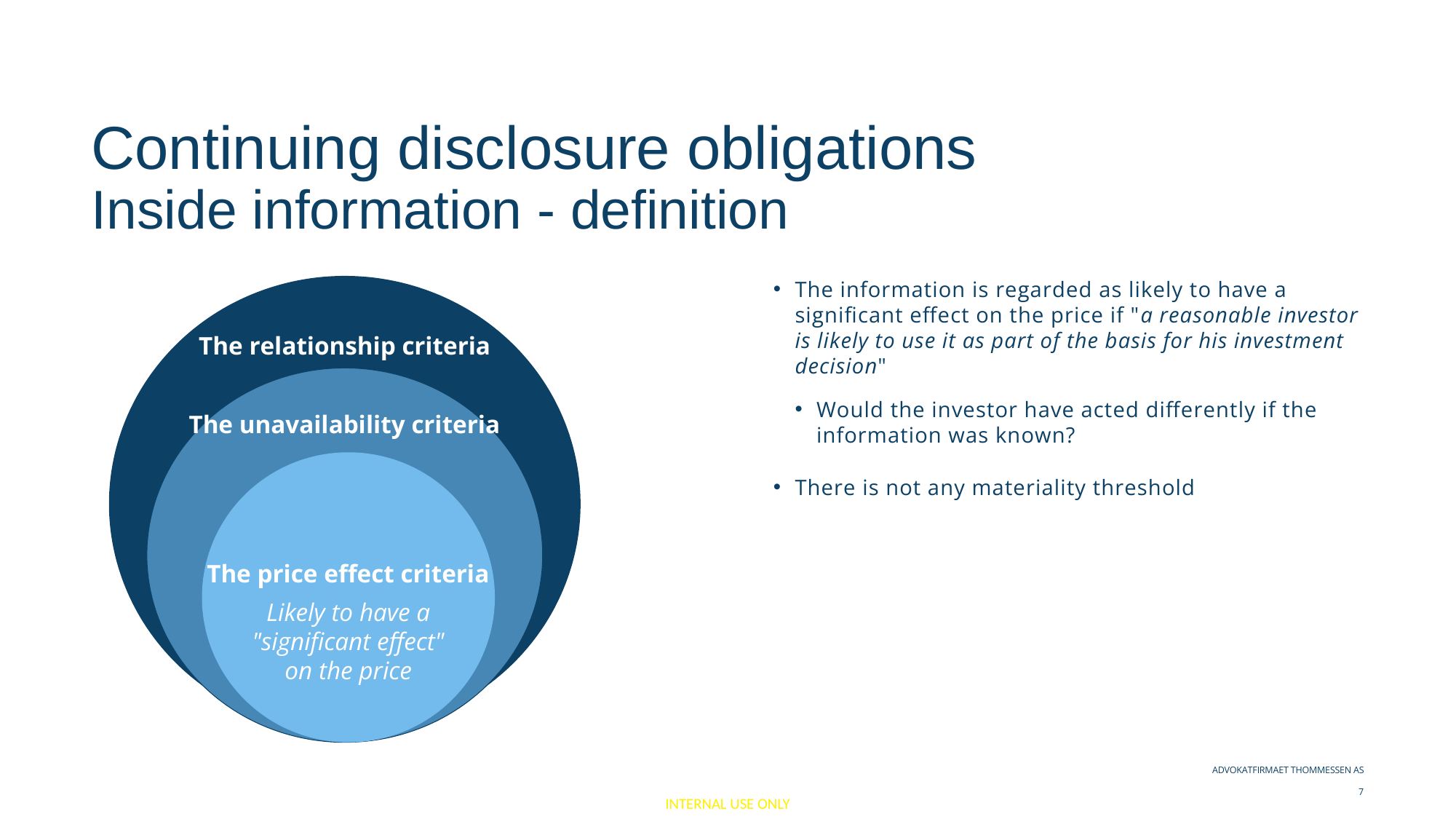

# Continuing disclosure obligations Inside information - definition

The information is regarded as likely to have a significant effect on the price if "a reasonable investor is likely to use it as part of the basis for his investment decision"
Would the investor have acted differently if the information was known?
There is not any materiality threshold

The relationship criteria

The unavailability criteria

The price effect criteria
Likely to have a "significant effect" on the price

Advokatfirmaet Thommessen AS	7

30/05/2022